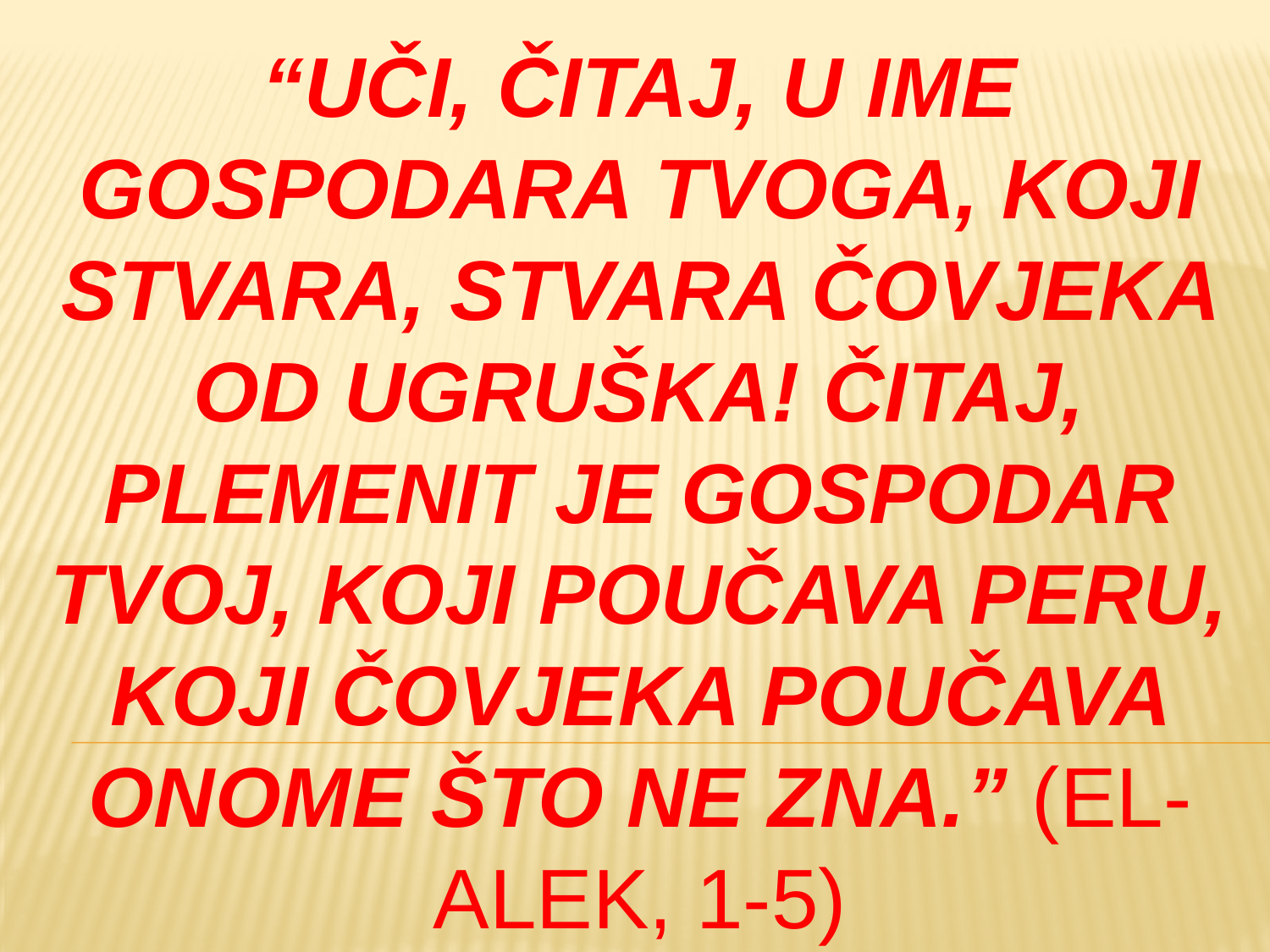

# “Uči, čitaj, u ime Gospodara tvoga, koji stvara, stvara čovjeka od ugruška! Čitaj, plemenit je Gospodar tvoj, koji poučava peru, koji čovjeka poučava onome što ne zna.” (El-Alek, 1-5)